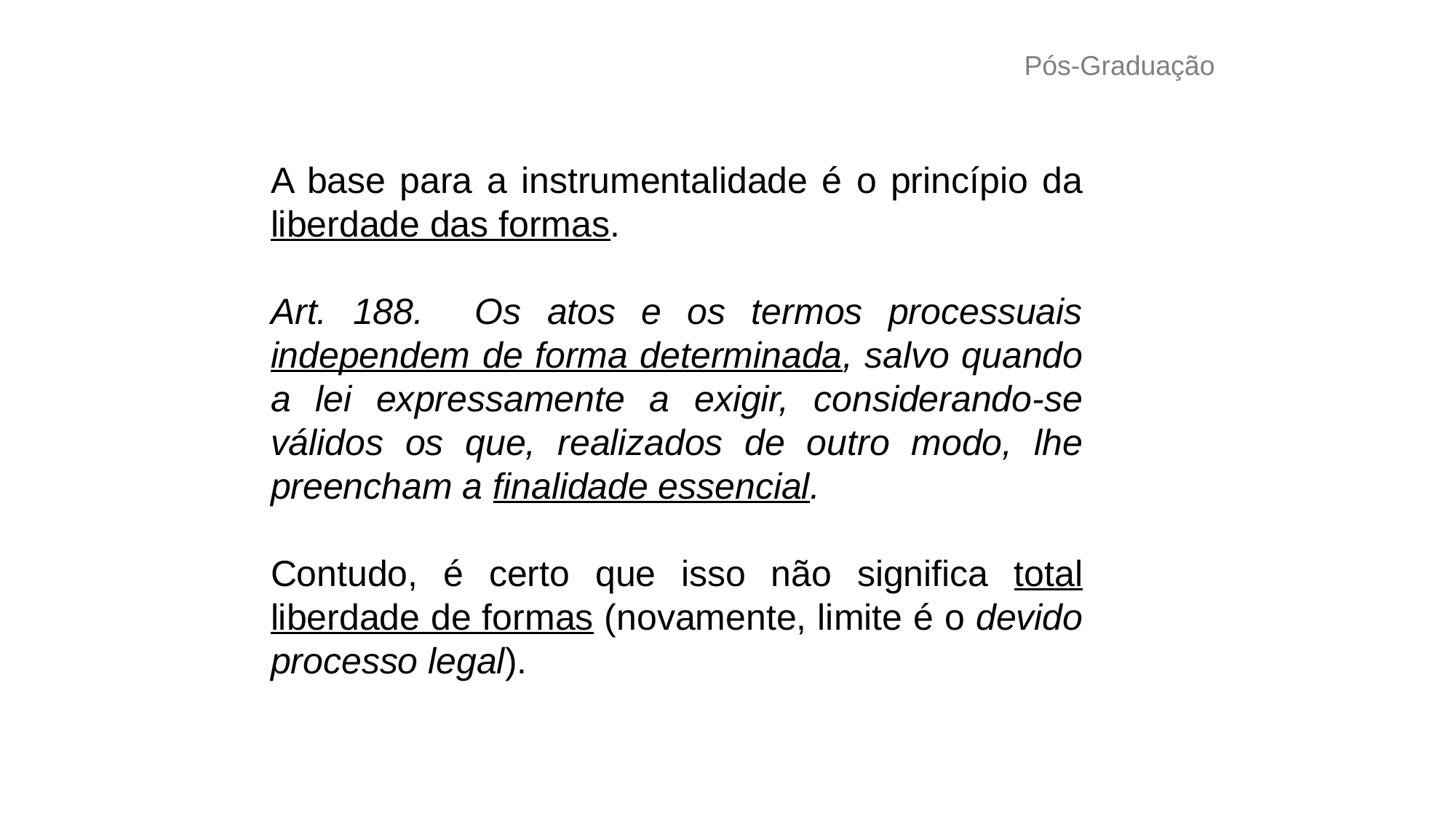

# Pós-Graduação
A base para a instrumentalidade é o princípio da liberdade das formas.

Art. 188.  Os atos e os termos processuais independem de forma determinada, salvo quando a lei expressamente a exigir, considerando-se válidos os que, realizados de outro modo, lhe preencham a finalidade essencial.

Contudo, é certo que isso não significa total liberdade de formas (novamente, limite é o devido processo legal).